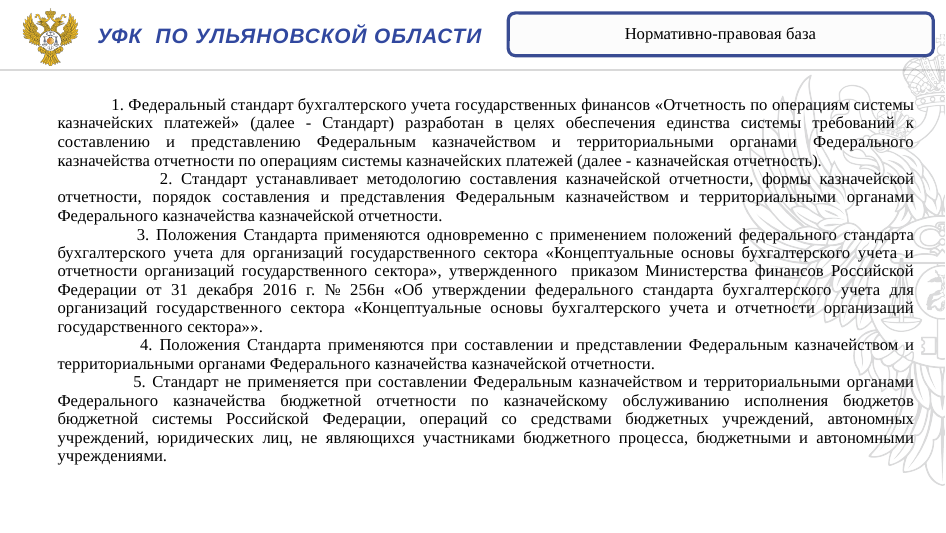

Нормативно-правовая база

Уфк  по ульяновской области

| 1. Федеральный стандарт бухгалтерского учета государственных финансов «Отчетность по операциям системы казначейских платежей» (далее - Стандарт) разработан в целях обеспечения единства системы требований к составлению и представлению Федеральным казначейством и территориальными органами Федерального казначейства отчетности по операциям системы казначейских платежей (далее - казначейская отчетность). 2. Стандарт устанавливает методологию составления казначейской отчетности, формы казначейской отчетности, порядок составления и представления Федеральным казначейством и территориальными органами Федерального казначейства казначейской отчетности. 3. Положения Стандарта применяются одновременно с применением положений федерального стандарта бухгалтерского учета для организаций государственного сектора «Концептуальные основы бухгалтерского учета и отчетности организаций государственного сектора», утвержденного приказом Министерства финансов Российской Федерации от 31 декабря 2016 г. № 256н «Об утверждении федерального стандарта бухгалтерского учета для организаций государственного сектора «Концептуальные основы бухгалтерского учета и отчетности организаций государственного сектора»». 4. Положения Стандарта применяются при составлении и представлении Федеральным казначейством и территориальными органами Федерального казначейства казначейской отчетности. 5. Стандарт не применяется при составлении Федеральным казначейством и территориальными органами Федерального казначейства бюджетной отчетности по казначейскому обслуживанию исполнения бюджетов бюджетной системы Российской Федерации, операций со средствами бюджетных учреждений, автономных учреждений, юридических лиц, не являющихся участниками бюджетного процесса, бюджетными и автономными учреждениями. |
| --- |
|  |